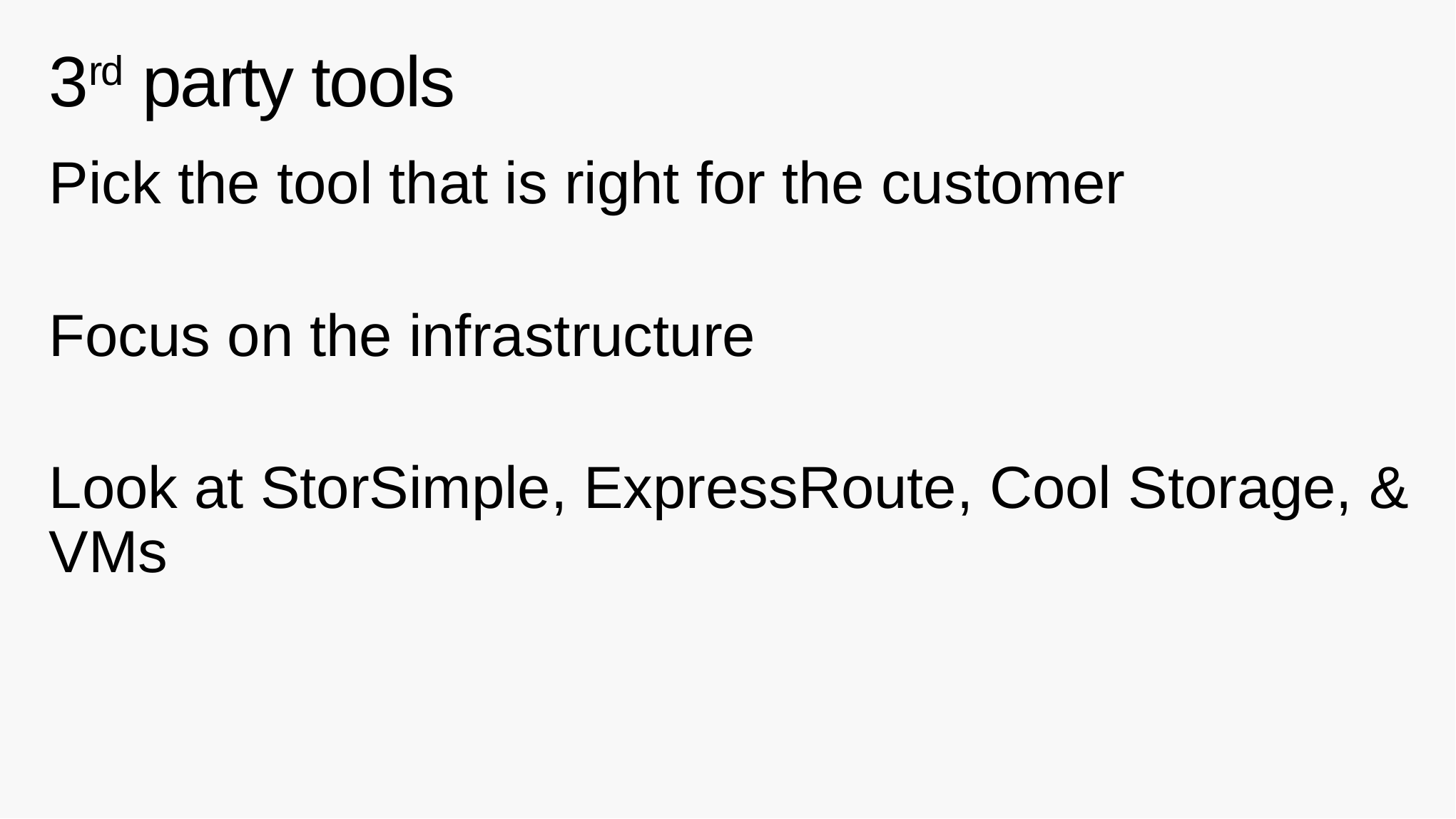

# 3rd party tools
Pick the tool that is right for the customer

Focus on the infrastructure

Look at StorSimple, ExpressRoute, Cool Storage, & VMs